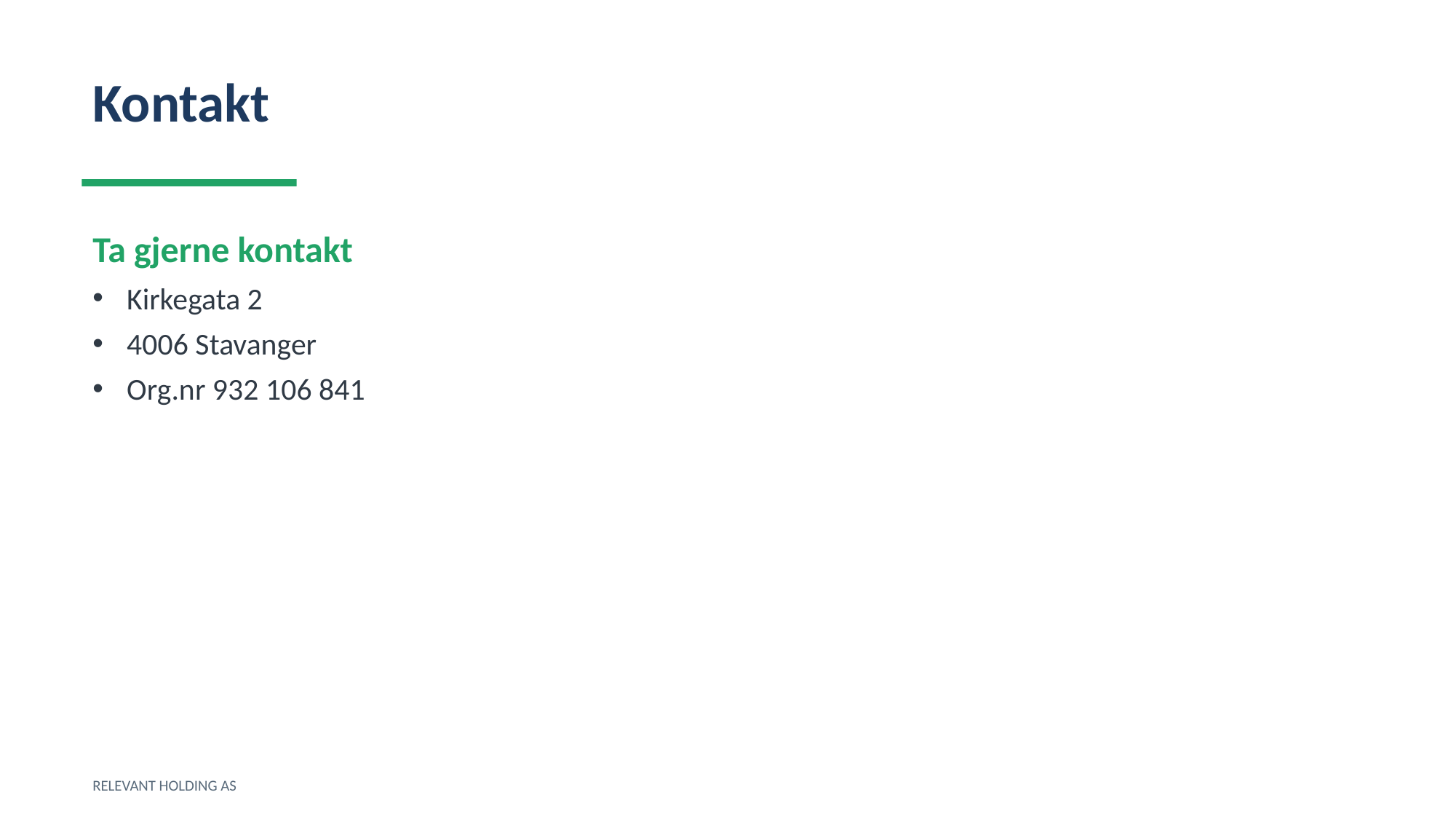

Kontakt

Ta gjerne kontakt
Kirkegata 2
4006 Stavanger
Org.nr 932 106 841
RELEVANT HOLDING AS